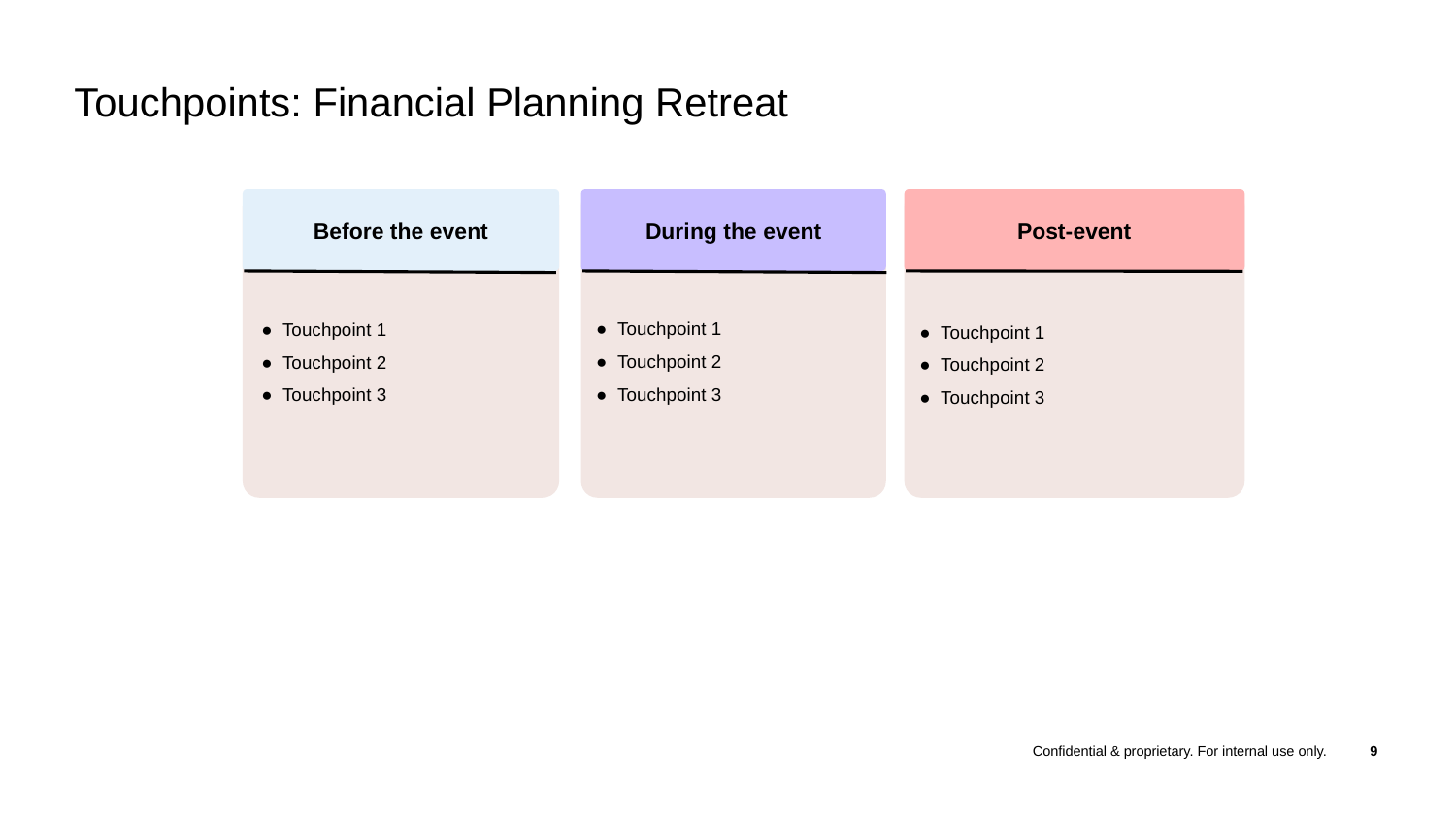

Touchpoints: Financial Planning Retreat

Before the event

During the event

Post-event

●  Touchpoint 1
●  Touchpoint 2
●  Touchpoint 3

●  Touchpoint 1
●  Touchpoint 2
●  Touchpoint 3

●  Touchpoint 1
●  Touchpoint 2
●  Touchpoint 3